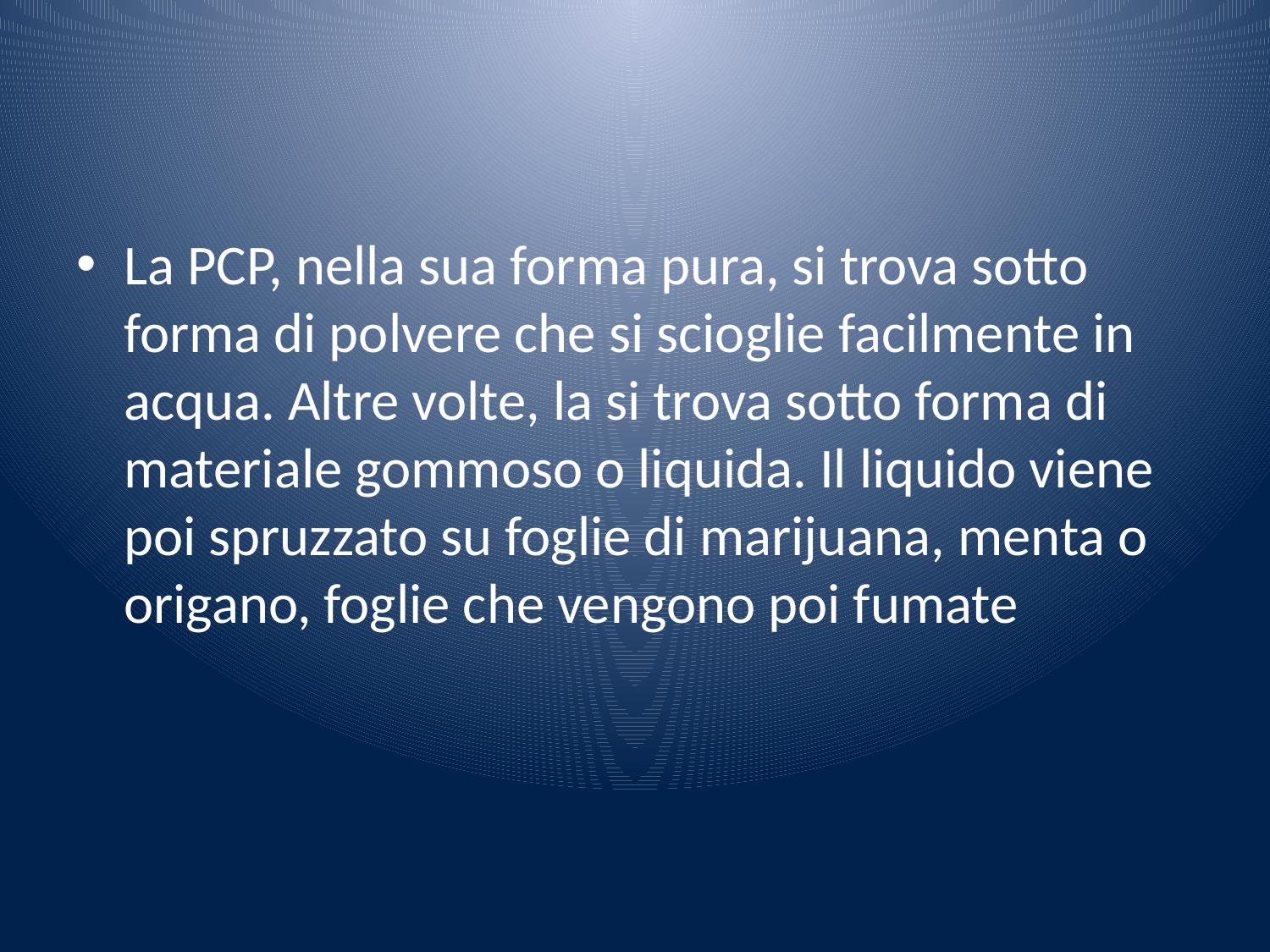

#
La PCP, nella sua forma pura, si trova sotto forma di polvere che si scioglie facilmente in acqua. Altre volte, la si trova sotto forma di materiale gommoso o liquida. Il liquido viene poi spruzzato su foglie di marijuana, menta o origano, foglie che vengono poi fumate